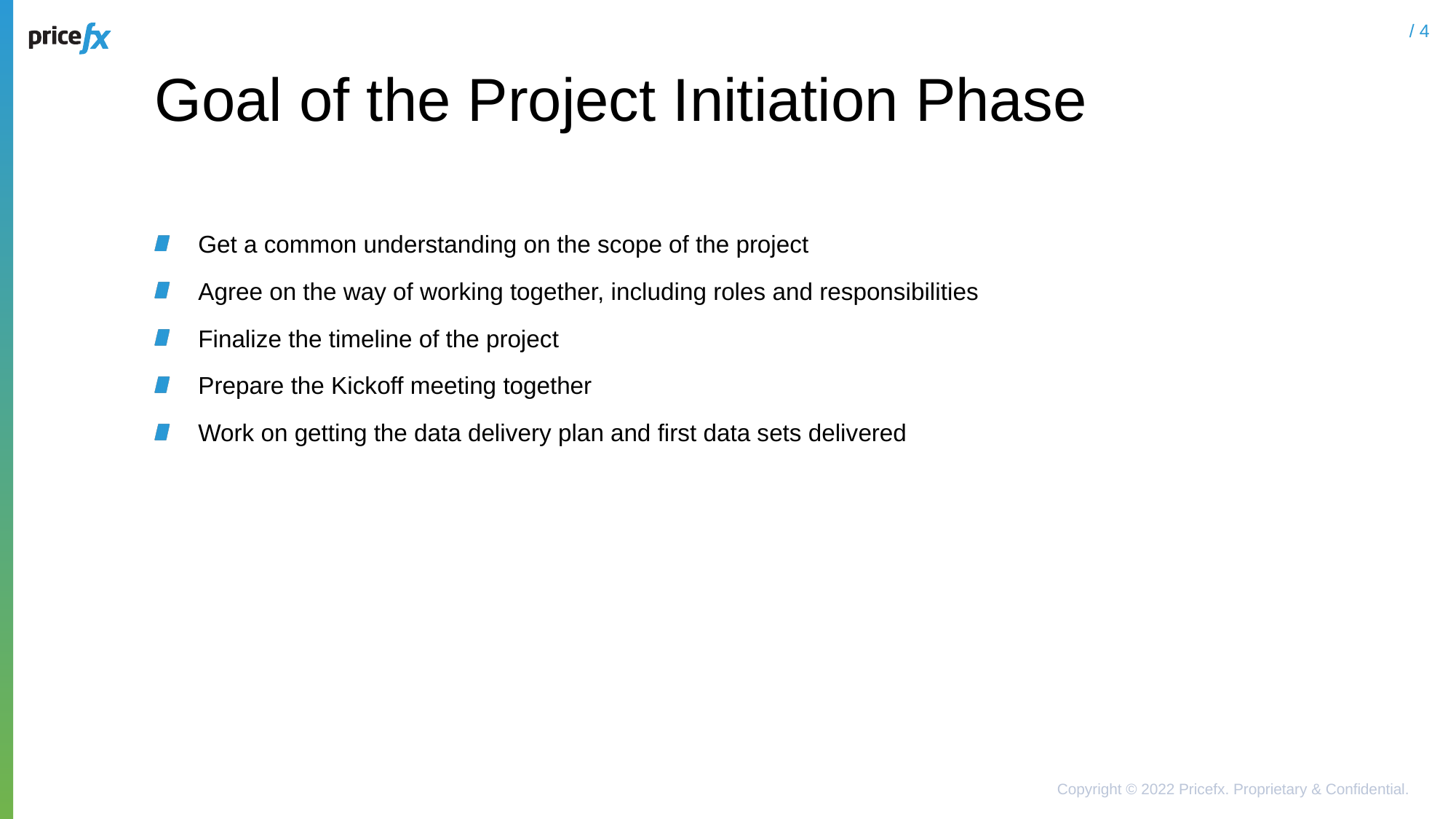

# Goal of the Project Initiation Phase

Get a common understanding on the scope of the project
Agree on the way of working together, including roles and responsibilities
Finalize the timeline of the project
Prepare the Kickoff meeting together
Work on getting the data delivery plan and first data sets delivered